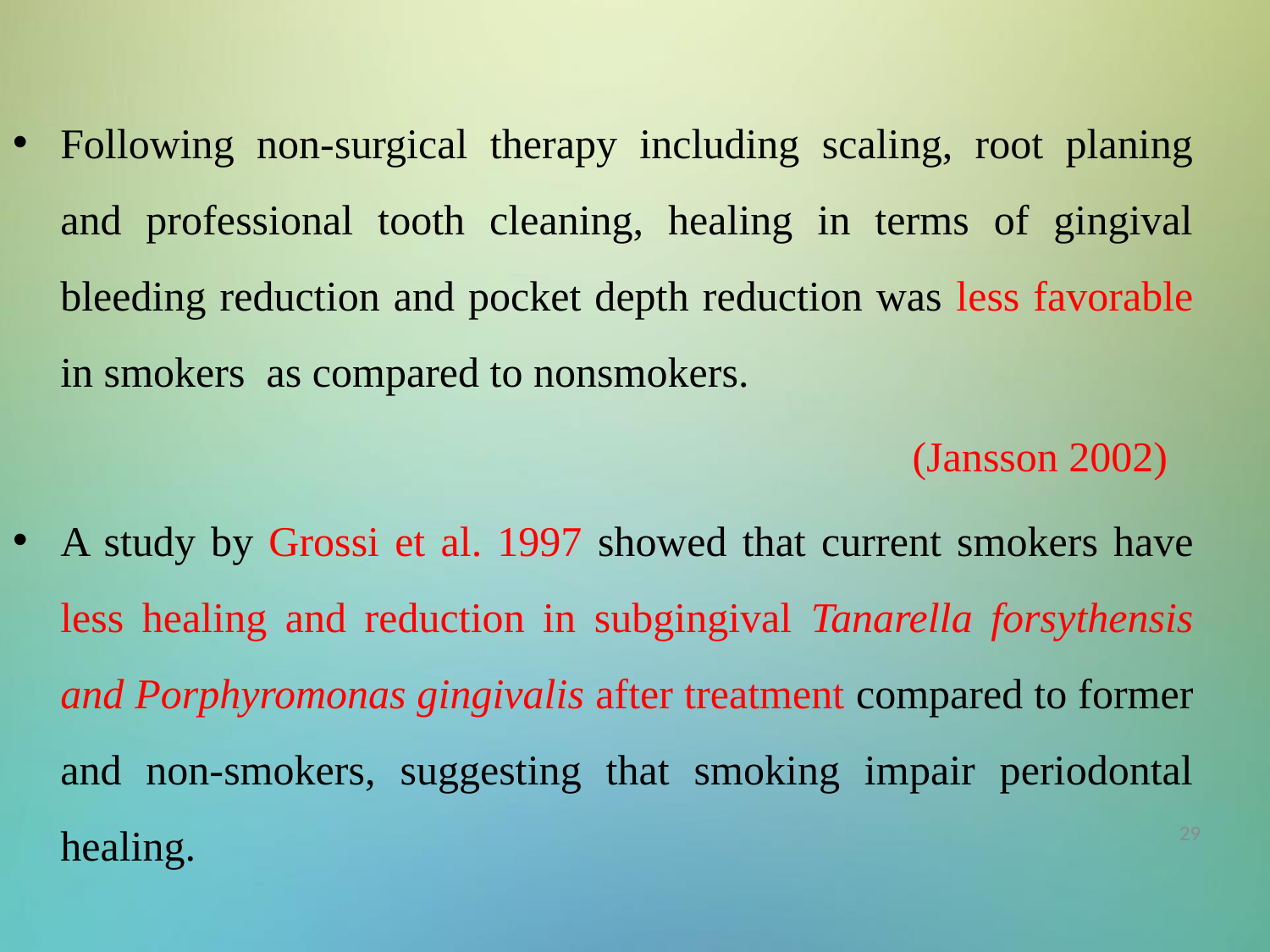

Following non-surgical therapy including scaling, root planing and professional tooth cleaning, healing in terms of gingival bleeding reduction and pocket depth reduction was less favorable in smokers  as compared to nonsmokers.
                                                                                     (Jansson 2002)
A study by Grossi et al. 1997 showed that current smokers have less healing and reduction in subgingival Tanarella forsythensis and Porphyromonas gingivalis after treatment compared to former and non-smokers, suggesting that smoking impair periodontal healing.

29